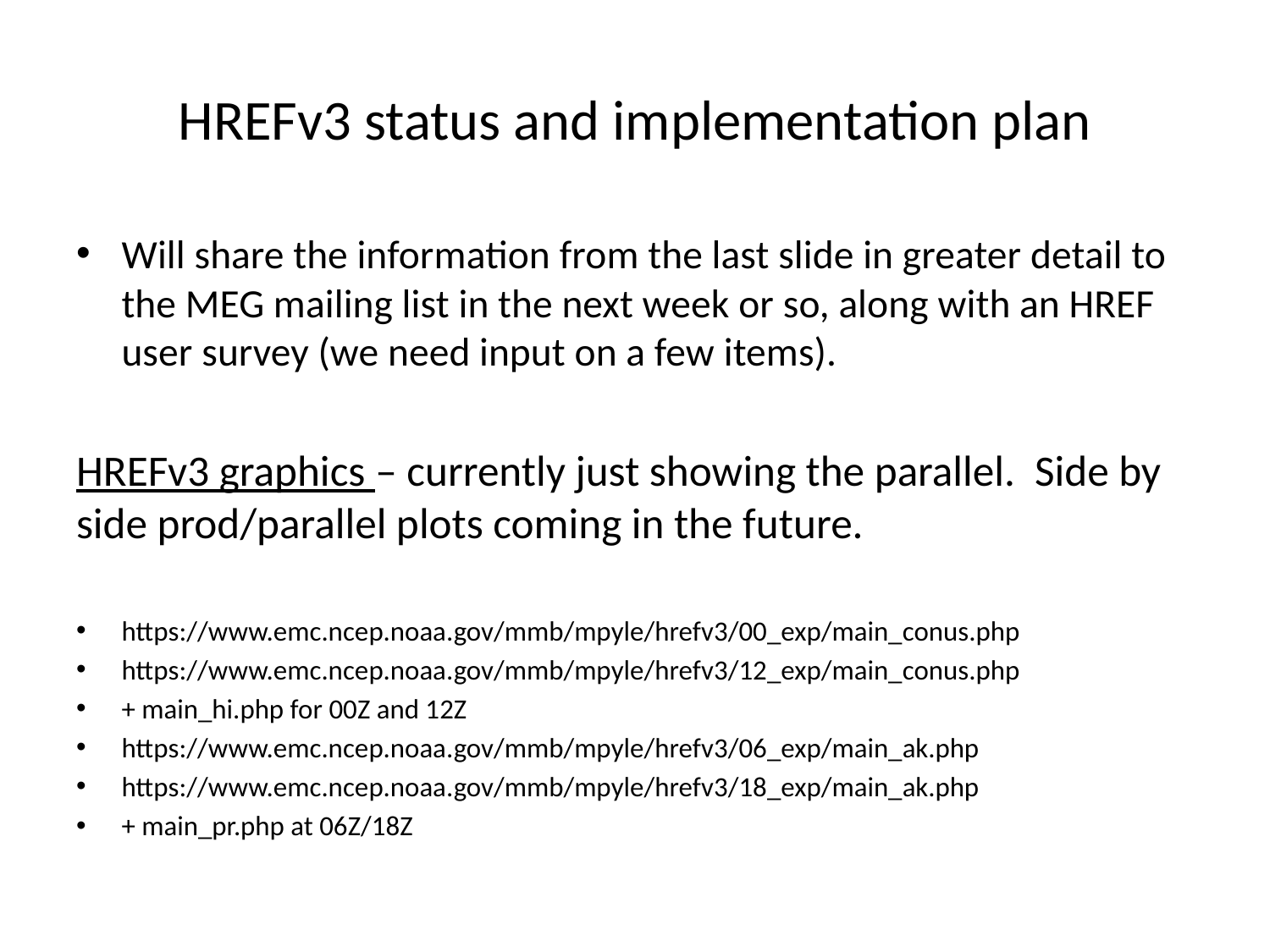

# HREFv3 status and implementation plan
Will share the information from the last slide in greater detail to the MEG mailing list in the next week or so, along with an HREF user survey (we need input on a few items).

HREFv3 graphics – currently just showing the parallel.  Side by side prod/parallel plots coming in the future.

https://www.emc.ncep.noaa.gov/mmb/mpyle/hrefv3/00_exp/main_conus.php
https://www.emc.ncep.noaa.gov/mmb/mpyle/hrefv3/12_exp/main_conus.php
+ main_hi.php for 00Z and 12Z
https://www.emc.ncep.noaa.gov/mmb/mpyle/hrefv3/06_exp/main_ak.php
https://www.emc.ncep.noaa.gov/mmb/mpyle/hrefv3/18_exp/main_ak.php
+ main_pr.php at 06Z/18Z